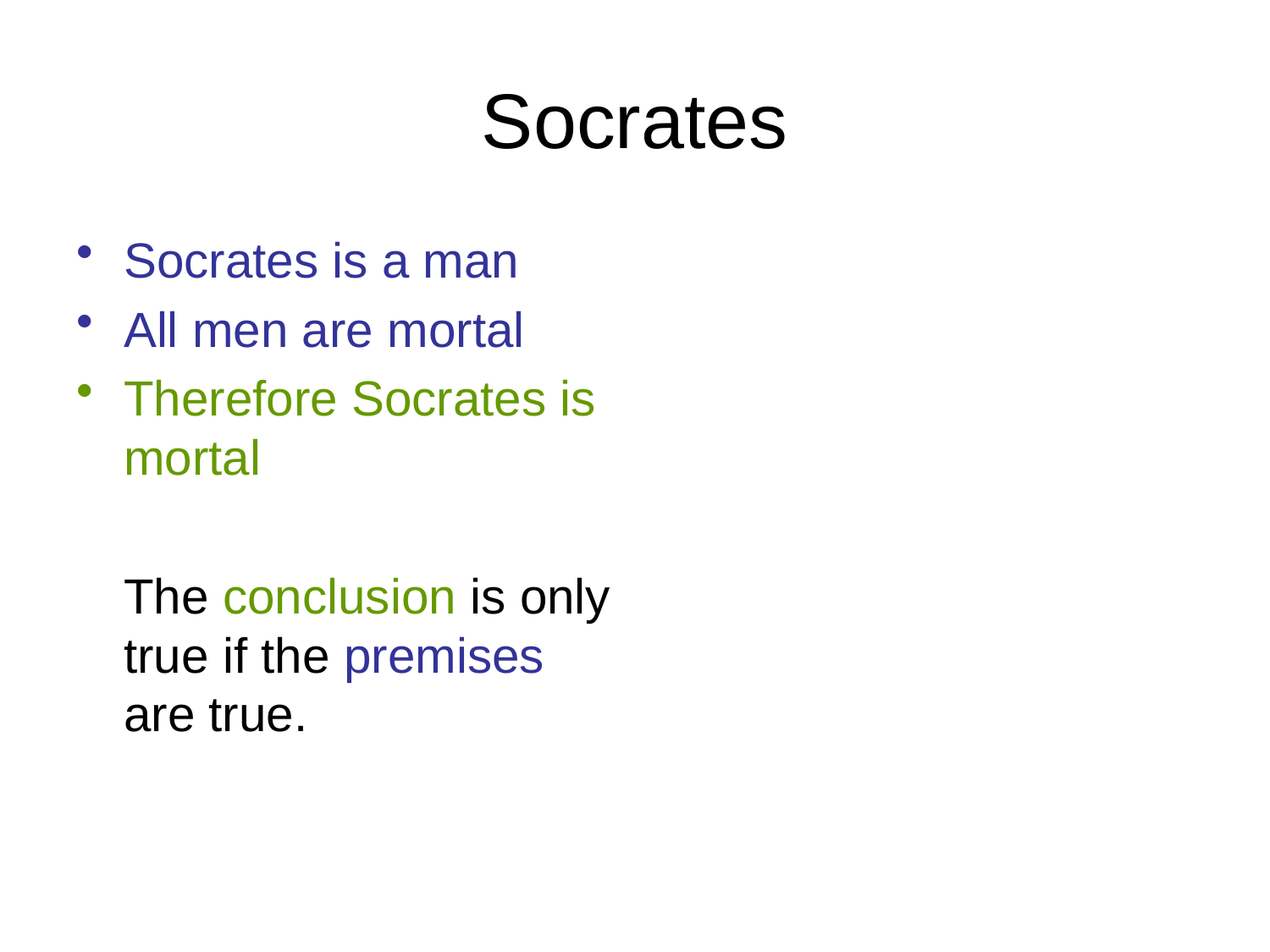

# Socrates
Socrates is a man
All men are mortal
Therefore Socrates is mortal

	The conclusion is only true if the premises are true.